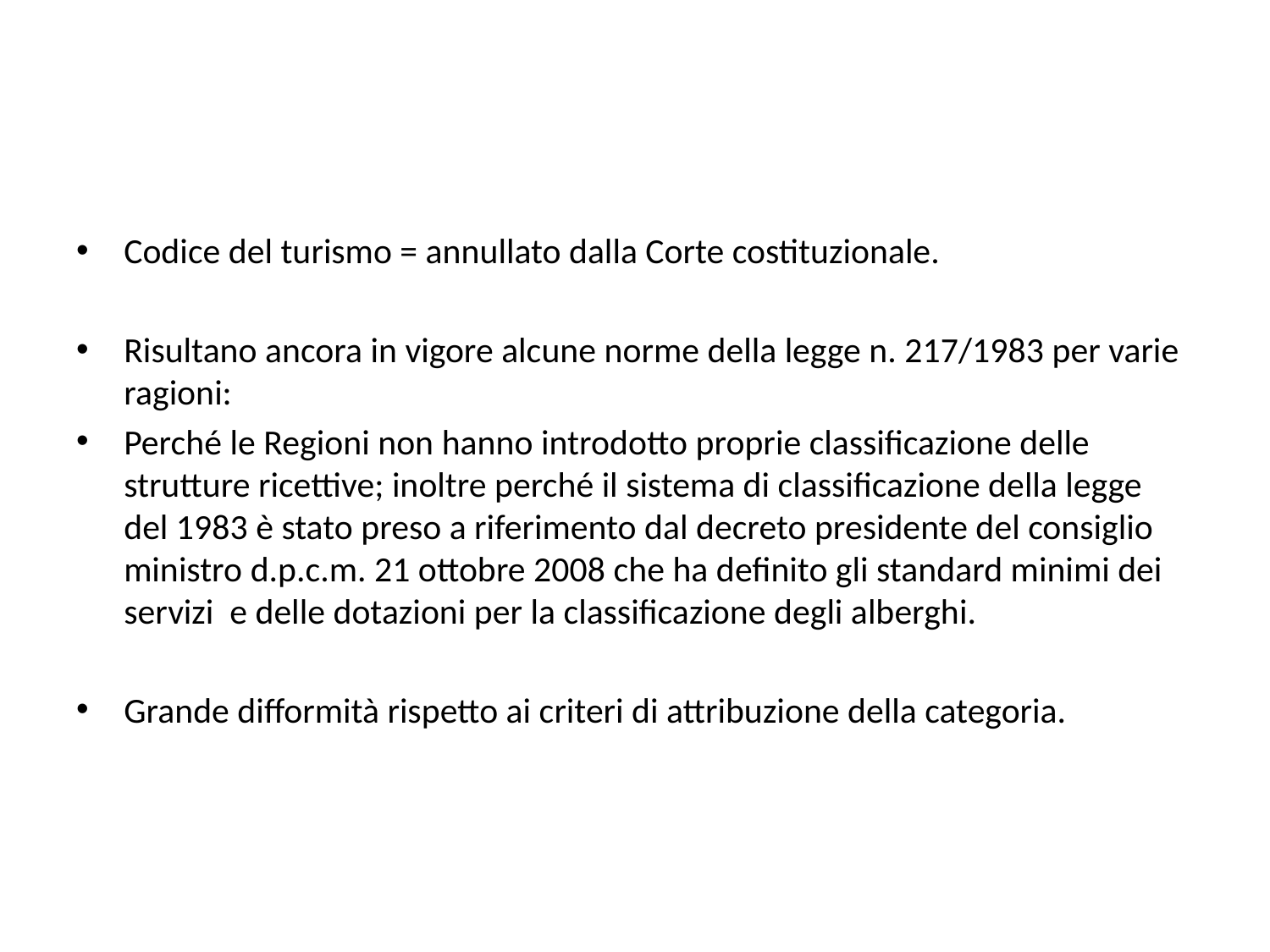

#
Codice del turismo = annullato dalla Corte costituzionale.

Risultano ancora in vigore alcune norme della legge n. 217/1983 per varie ragioni:
Perché le Regioni non hanno introdotto proprie classificazione delle strutture ricettive; inoltre perché il sistema di classificazione della legge del 1983 è stato preso a riferimento dal decreto presidente del consiglio ministro d.p.c.m. 21 ottobre 2008 che ha definito gli standard minimi dei servizi  e delle dotazioni per la classificazione degli alberghi.

Grande difformità rispetto ai criteri di attribuzione della categoria.